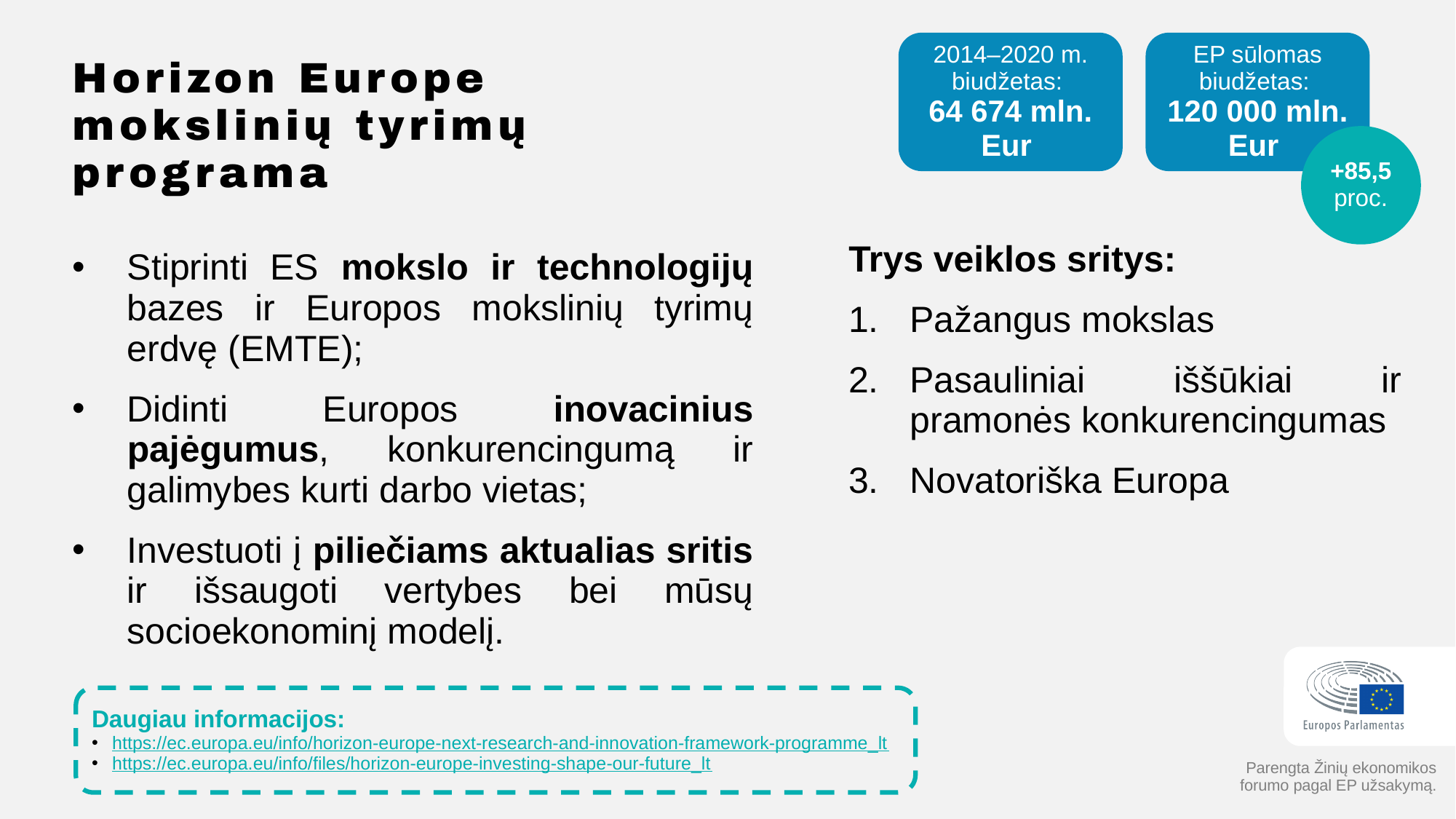

# Horizon Europe mokslinių tyrimų programa
2014–2020 m. biudžetas:
64 674 mln. Eur
EP sūlomas biudžetas:
120 000 mln. Eur
+85,5 proc.
Trys veiklos sritys:
Pažangus mokslas
Pasauliniai iššūkiai ir pramonės konkurencingumas
Novatoriška Europa

Stiprinti ES mokslo ir technologijų bazes ir Europos mokslinių tyrimų erdvę (EMTE);
Didinti Europos inovacinius pajėgumus, konkurencingumą ir galimybes kurti darbo vietas;
Investuoti į piliečiams aktualias sritis ir išsaugoti vertybes bei mūsų socioekonominį modelį.
Daugiau informacijos:
https://ec.europa.eu/info/horizon-europe-next-research-and-innovation-framework-programme_lt
https://ec.europa.eu/info/files/horizon-europe-investing-shape-our-future_lt